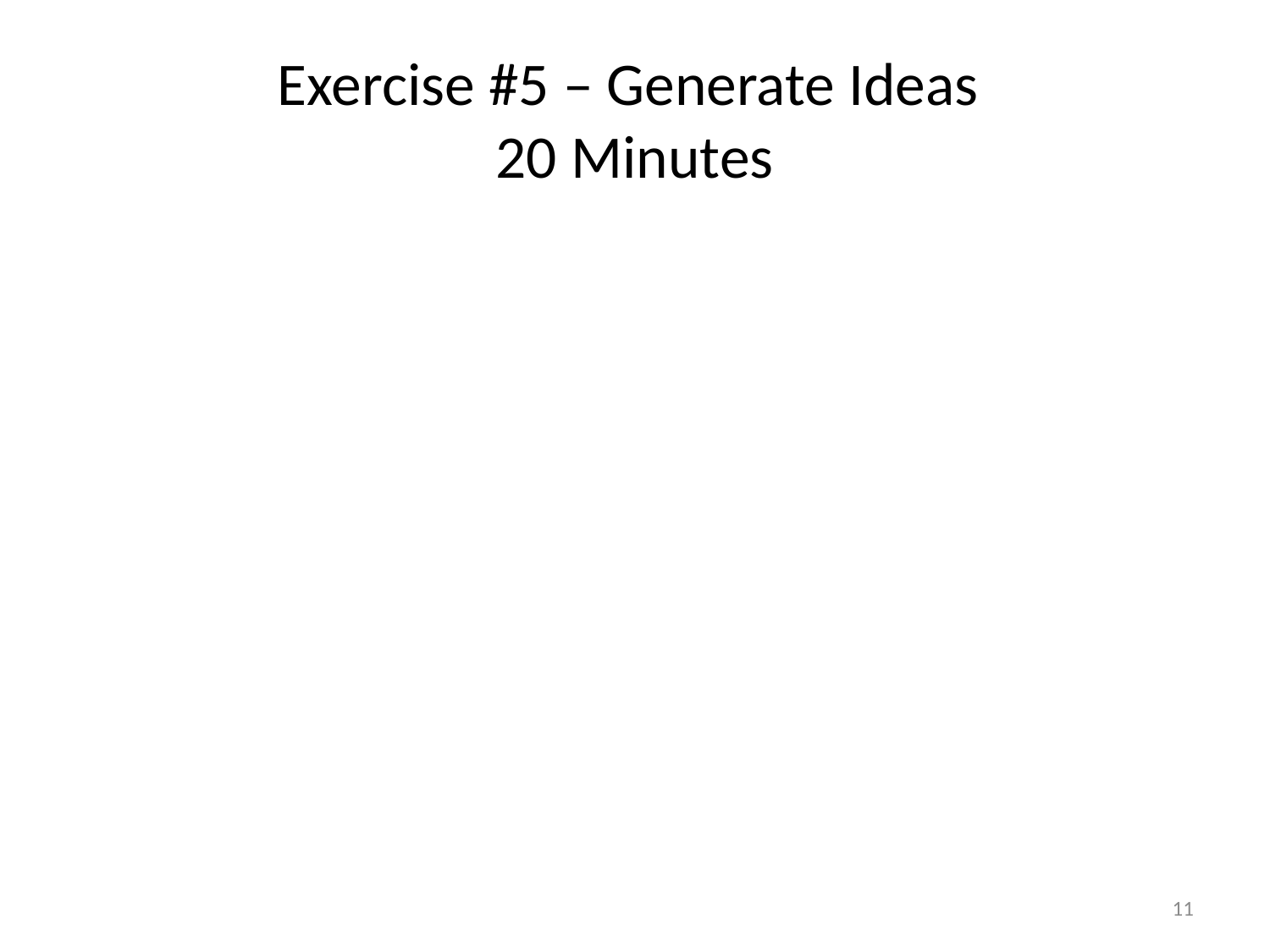

# Exercise #5 – Generate Ideas 20 Minutes

11